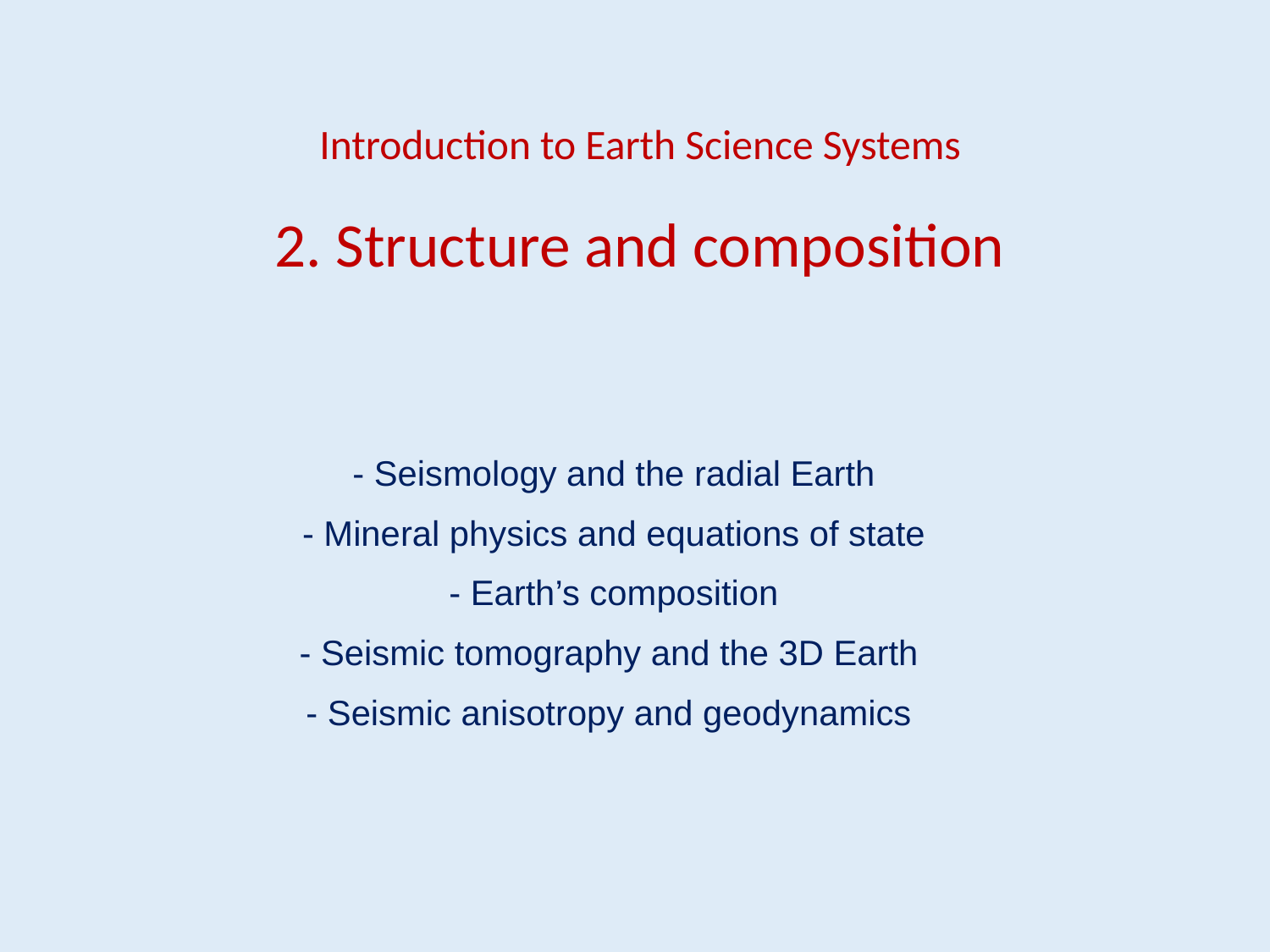

# Introduction to Earth Science Systems 2. Structure and composition
- Seismology and the radial Earth
- Mineral physics and equations of state
- Earth’s composition
- Seismic tomography and the 3D Earth
- Seismic anisotropy and geodynamics